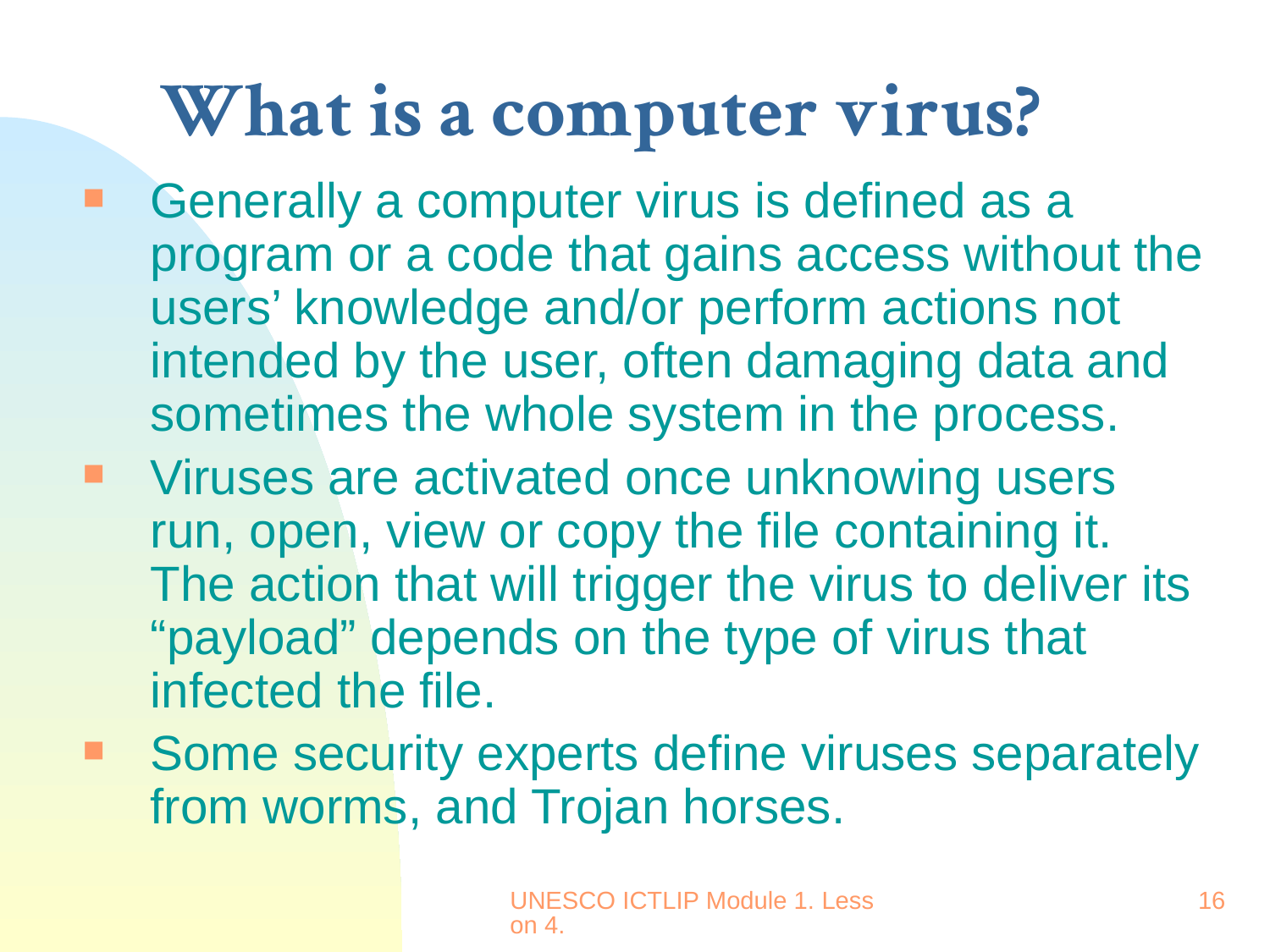

# What is a computer virus?
Generally a computer virus is defined as a program or a code that gains access without the users’ knowledge and/or perform actions not intended by the user, often damaging data and sometimes the whole system in the process.
Viruses are activated once unknowing users run, open, view or copy the file containing it. The action that will trigger the virus to deliver its “payload” depends on the type of virus that infected the file.
Some security experts define viruses separately from worms, and Trojan horses.
UNESCO ICTLIP Module 1. Lesson 4.
16